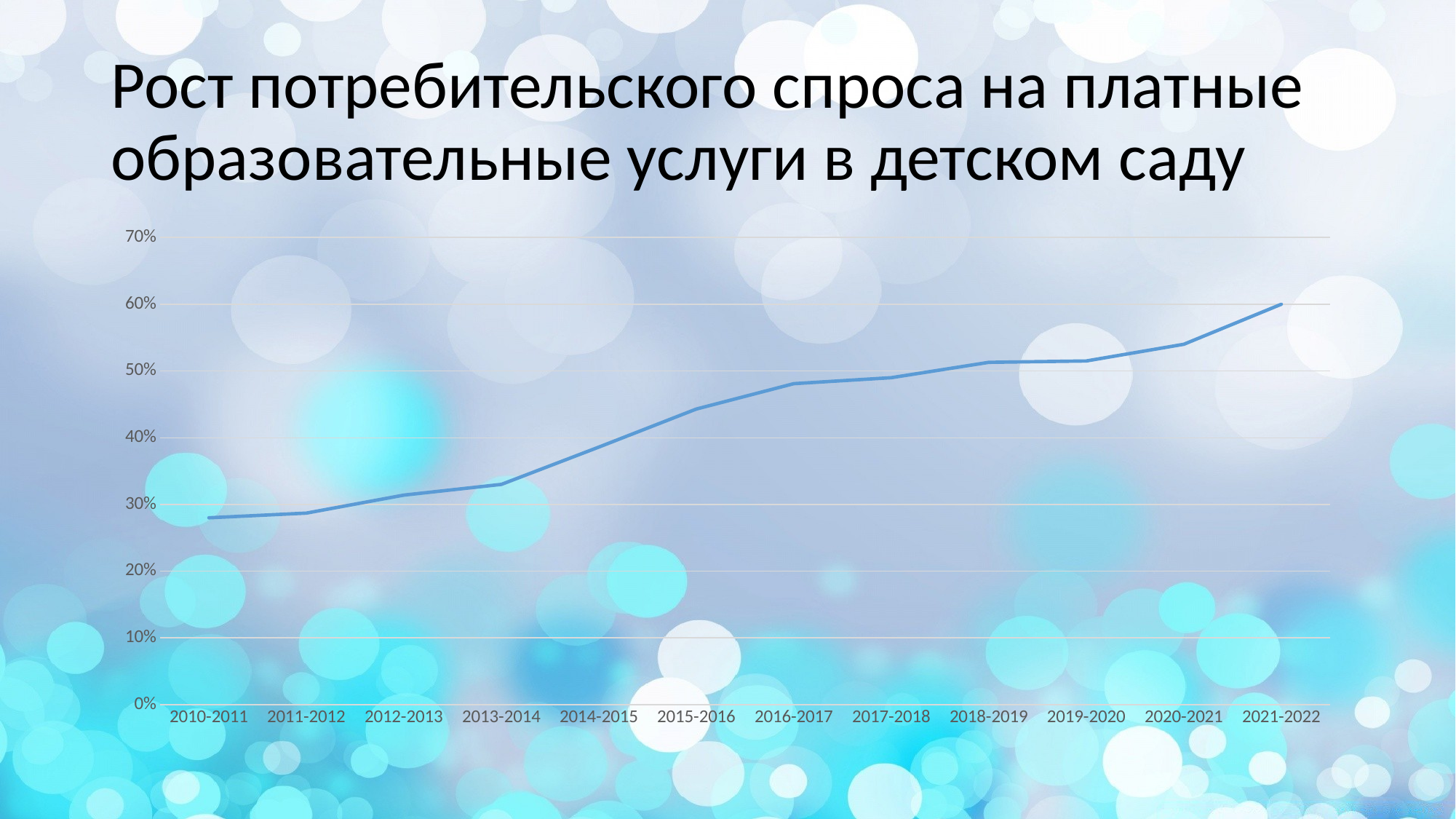

# Рост потребительского спроса на платные образовательные услуги в детском саду

### Chart

| Category | Ряд 1 |
|---|---|
| 2010-2011 | 0.2800000000000001 |
| 2011-2012 | 0.28700000000000003 |
| 2012-2013 | 0.31400000000000006 |
| 2013-2014 | 0.33000000000000007 |
| 2014-2015 | 0.38600000000000007 |
| 2015-2016 | 0.443 |
| 2016-2017 | 0.48100000000000004 |
| 2017-2018 | 0.49000000000000005 |
| 2018-2019 | 0.513 |
| 2019-2020 | 0.515 |
| 2020-2021 | 0.54 |
| 2021-2022 | 0.6000000000000001 |